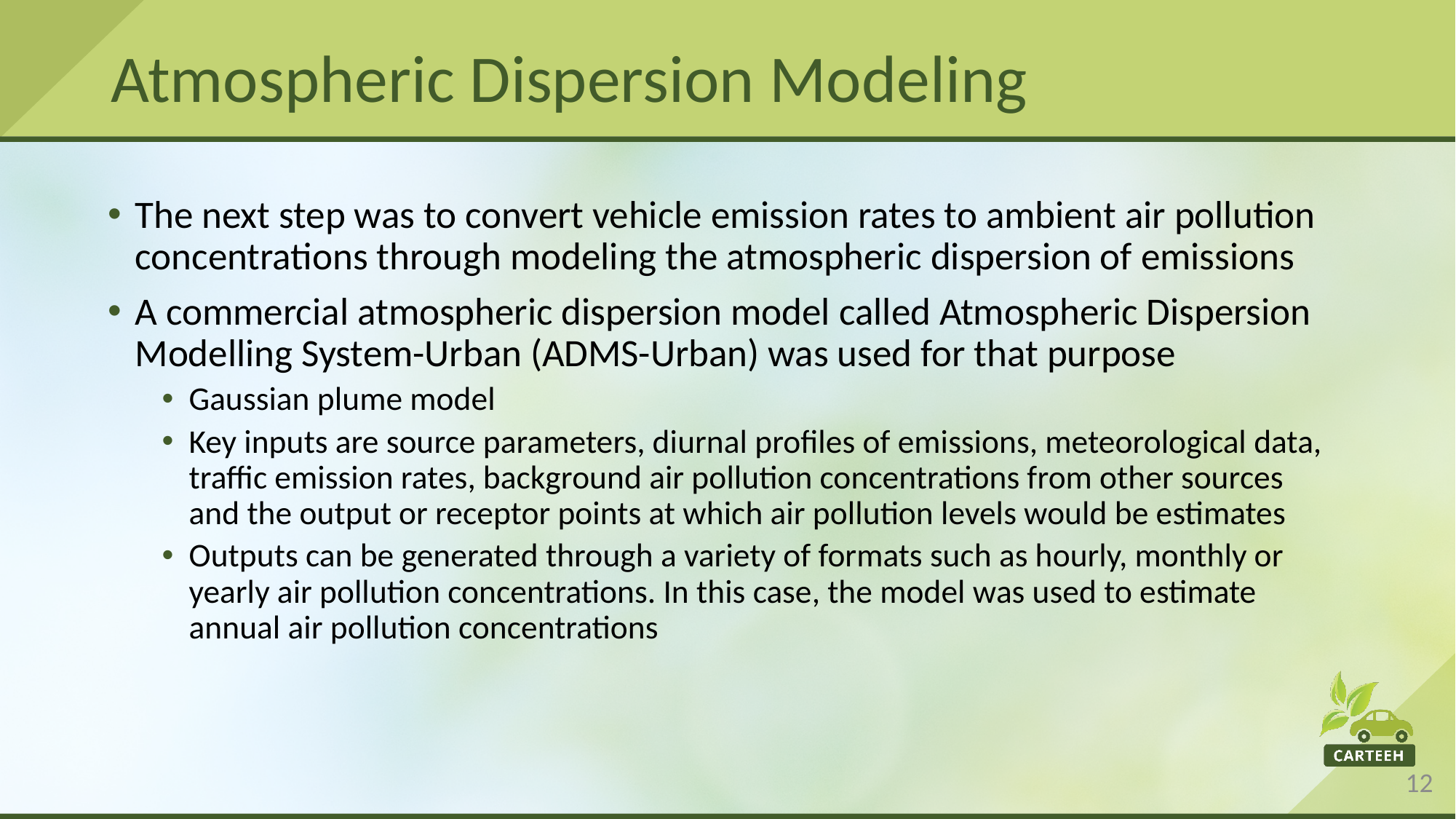

# Atmospheric Dispersion Modeling
The next step was to convert vehicle emission rates to ambient air pollution concentrations through modeling the atmospheric dispersion of emissions
A commercial atmospheric dispersion model called Atmospheric Dispersion Modelling System-Urban (ADMS-Urban) was used for that purpose
Gaussian plume model
Key inputs are source parameters, diurnal profiles of emissions, meteorological data, traffic emission rates, background air pollution concentrations from other sources and the output or receptor points at which air pollution levels would be estimates
Outputs can be generated through a variety of formats such as hourly, monthly or yearly air pollution concentrations. In this case, the model was used to estimate annual air pollution concentrations